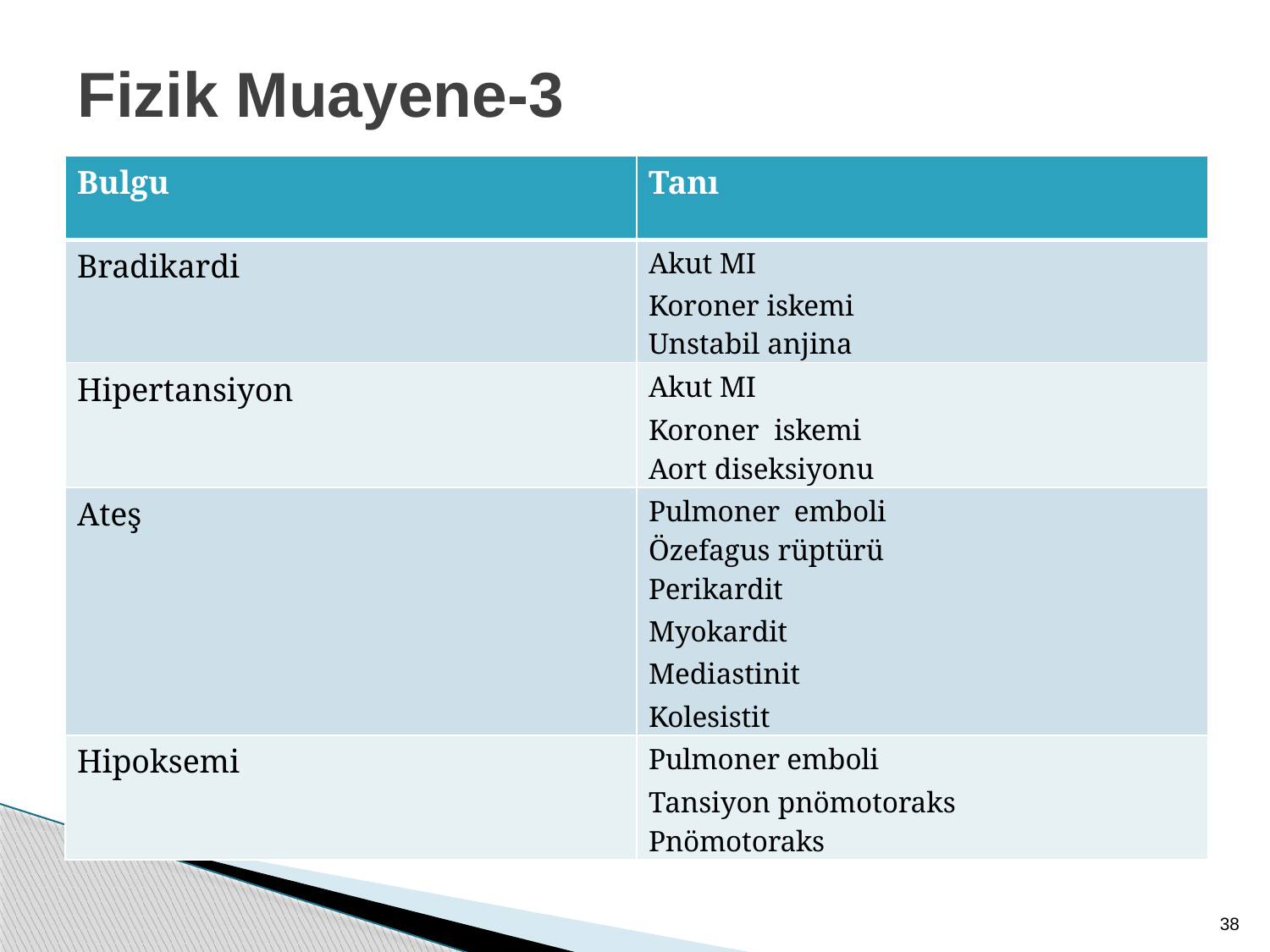

# Fizik Muayene-3
| Bulgu | Tanı |
| --- | --- |
| Bradikardi | Akut MI Koroner iskemi Unstabil anjina |
| Hipertansiyon | Akut MI Koroner iskemi Aort diseksiyonu |
| Ateş | Pulmoner emboli Özefagus rüptürü Perikardit Myokardit Mediastinit Kolesistit |
| Hipoksemi | Pulmoner emboli Tansiyon pnömotoraks Pnömotoraks |
38